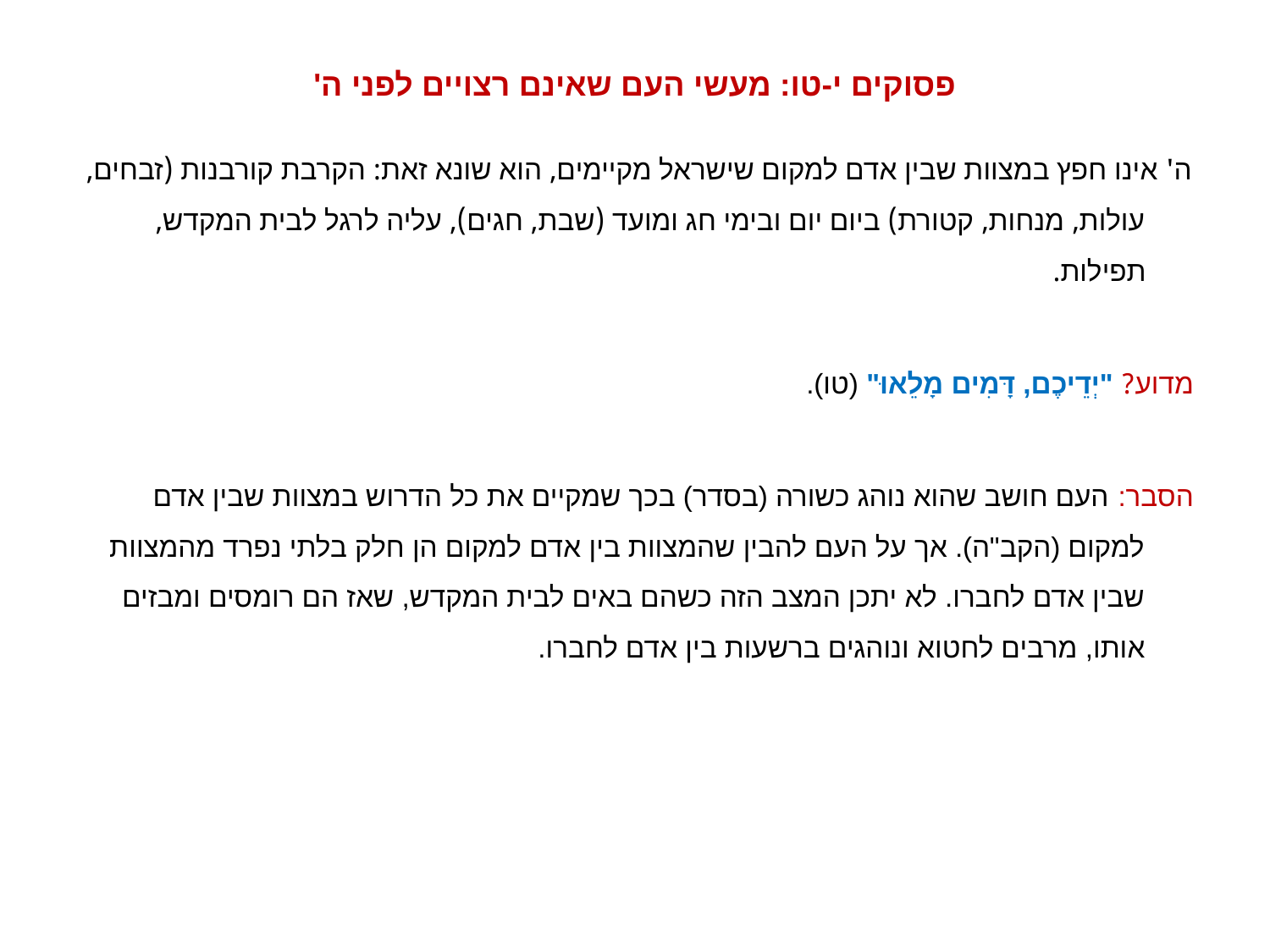

# פסוקים י-טו: מעשי העם שאינם רצויים לפני ה'
ה' אינו חפץ במצוות שבין אדם למקום שישראל מקיימים, הוא שונא זאת: הקרבת קורבנות (זבחים, עולות, מנחות, קטורת) ביום יום ובימי חג ומועד (שבת, חגים), עליה לרגל לבית המקדש, תפילות.

	מדוע? "יְדֵיכֶם, דָּמִים מָלֵאוּ" (טו).

	הסבר: העם חושב שהוא נוהג כשורה (בסדר) בכך שמקיים את כל הדרוש במצוות שבין אדם למקום (הקב"ה). אך על העם להבין שהמצוות בין אדם למקום הן חלק בלתי נפרד מהמצוות שבין אדם לחברו. לא יתכן המצב הזה כשהם באים לבית המקדש, שאז הם רומסים ומבזים אותו, מרבים לחטוא ונוהגים ברשעות בין אדם לחברו.